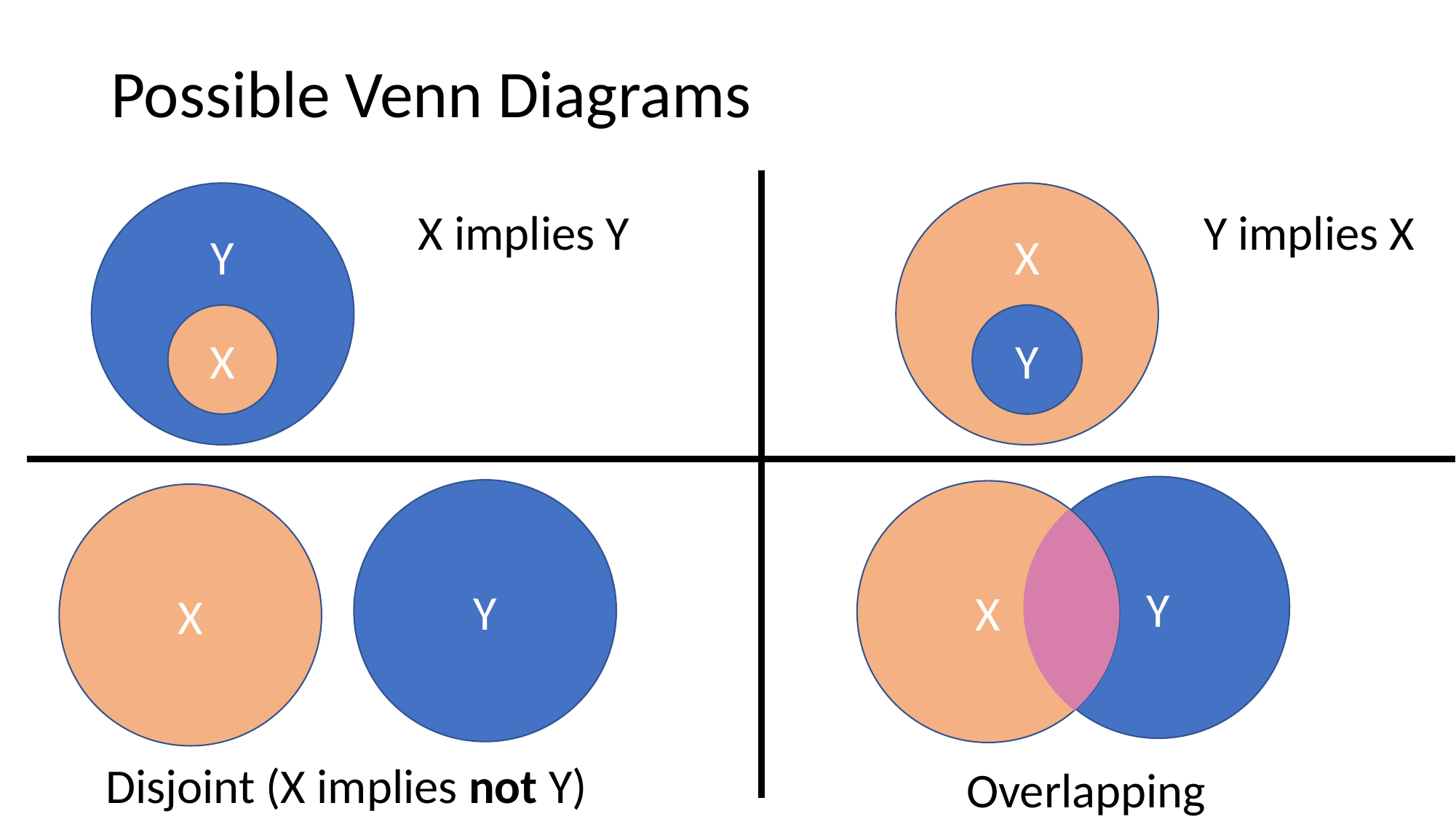

# Possible Venn Diagrams
Y

X

Y implies X
X implies Y
X
Y

Y
Y
X
X
Disjoint (X implies not Y)
Overlapping